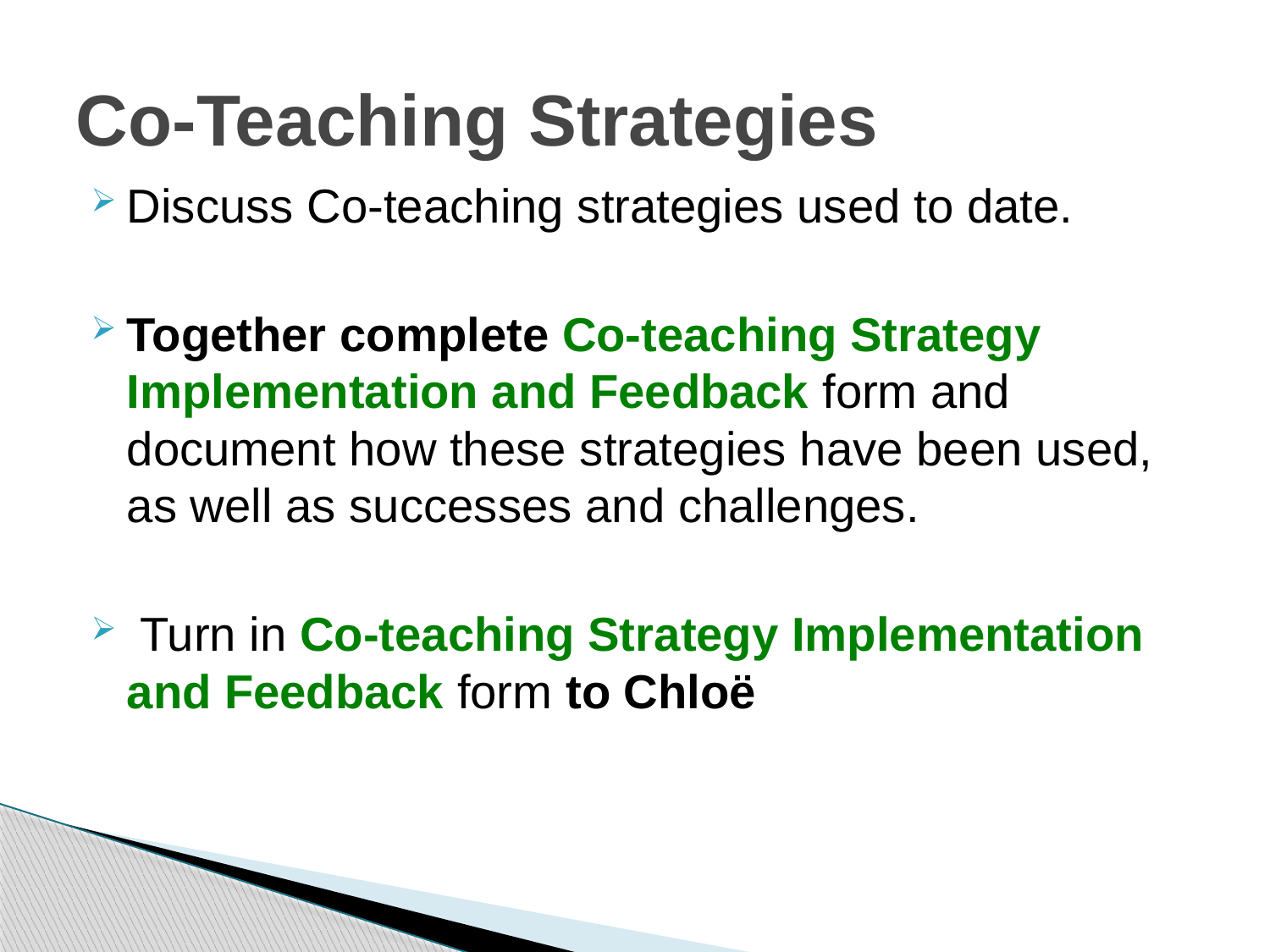

# Co-Teaching Strategies
Discuss Co-teaching strategies used to date.

Together complete Co-teaching Strategy Implementation and Feedback form and document how these strategies have been used, as well as successes and challenges.

 Turn in Co-teaching Strategy Implementation and Feedback form to Chloë